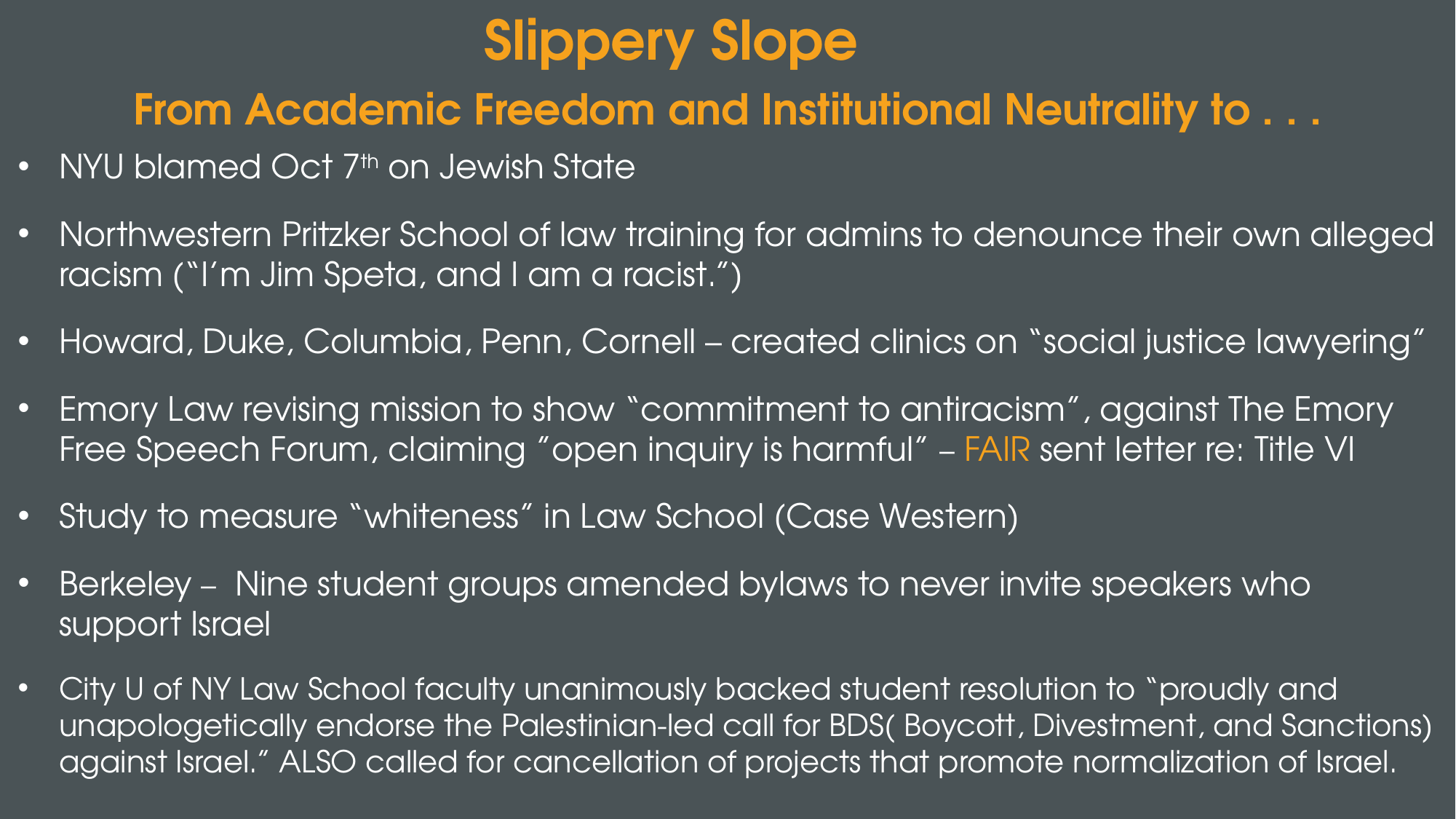

Slippery Slope

From Academic Freedom and Institutional Neutrality to . . .
NYU blamed Oct 7th on Jewish State
Northwestern Pritzker School of law training for admins to denounce their own alleged racism (“I’m Jim Speta, and I am a racist.”)
Howard, Duke, Columbia, Penn, Cornell – created clinics on “social justice lawyering”
Emory Law revising mission to show “commitment to antiracism”, against The Emory Free Speech Forum, claiming ”open inquiry is harmful” – FAIR sent letter re: Title VI
Study to measure “whiteness” in Law School (Case Western)
Berkeley –  Nine student groups amended bylaws to never invite speakers who support Israel
City U of NY Law School faculty unanimously backed student resolution to “proudly and unapologetically endorse the Palestinian-led call for BDS( Boycott, Divestment, and Sanctions) against Israel.” ALSO called for cancellation of projects that promote normalization of Israel.